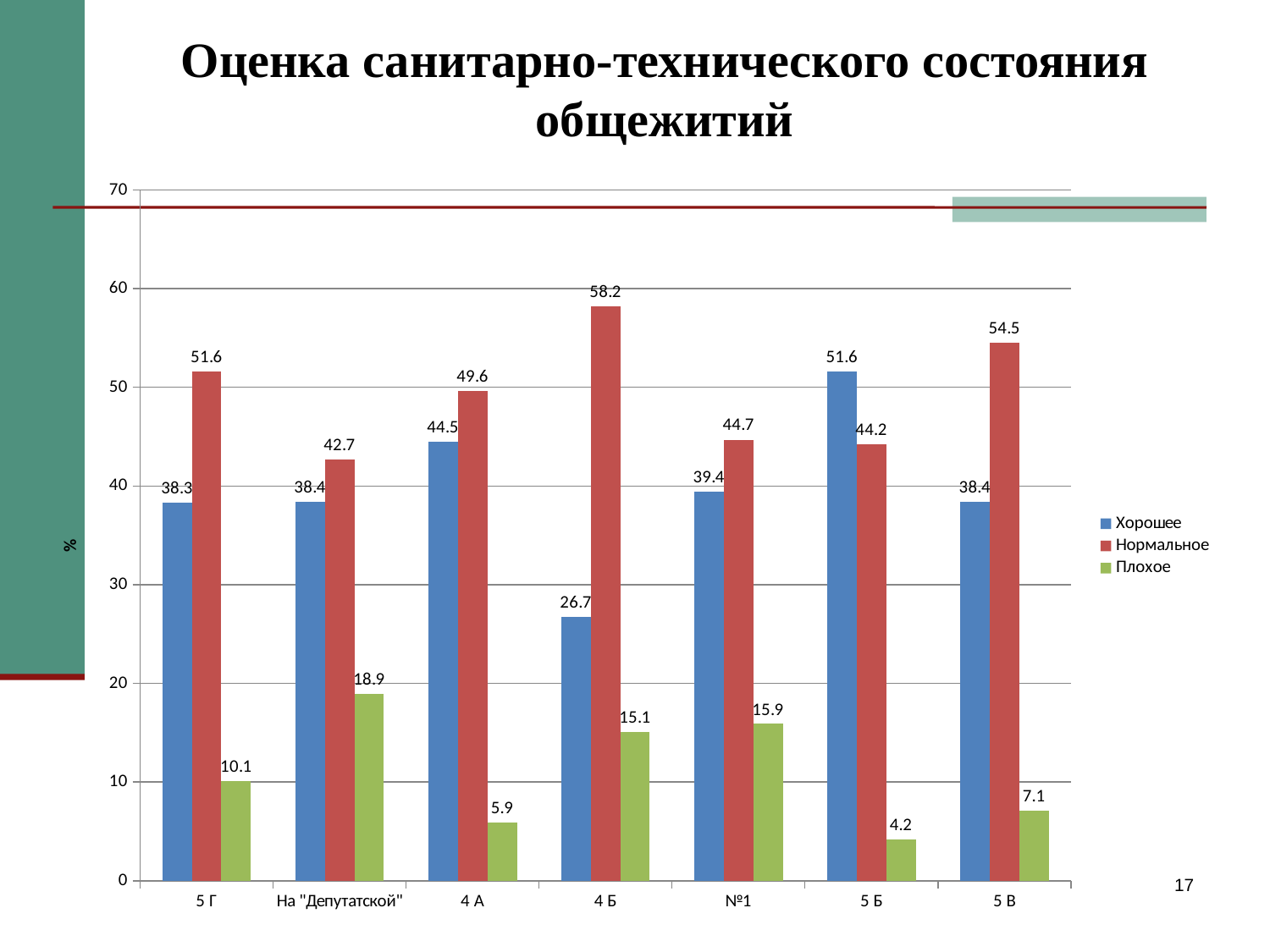

# Оценка санитарно-технического состояния общежитий

### Chart

| Category | Хорошее | Нормальное | Плохое |
|---|---|---|---|
| 5 Г | 38.3 | 51.6 | 10.1 |
| На "Депутатской" | 38.4 | 42.7 | 18.9 |
| 4 А | 44.5 | 49.6 | 5.9 |
| 4 Б | 26.7 | 58.2 | 15.1 |
| №1 | 39.4 | 44.7 | 15.9 |
| 5 Б | 51.6 | 44.2 | 4.2 |
| 5 В | 38.4 | 54.5 | 7.1 |
17